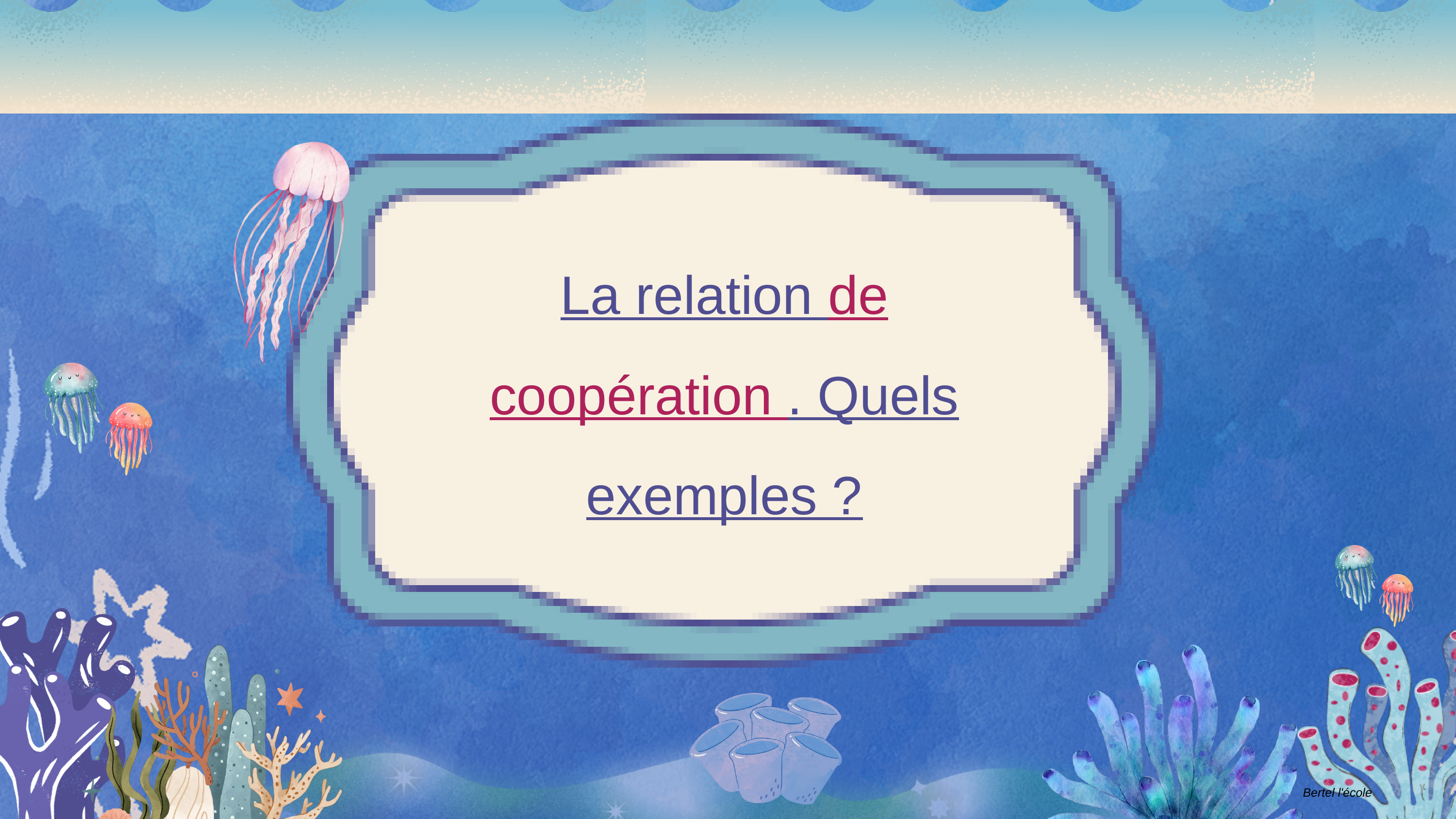

La relation de coopération . Quels exemples ?

Bertel l'école